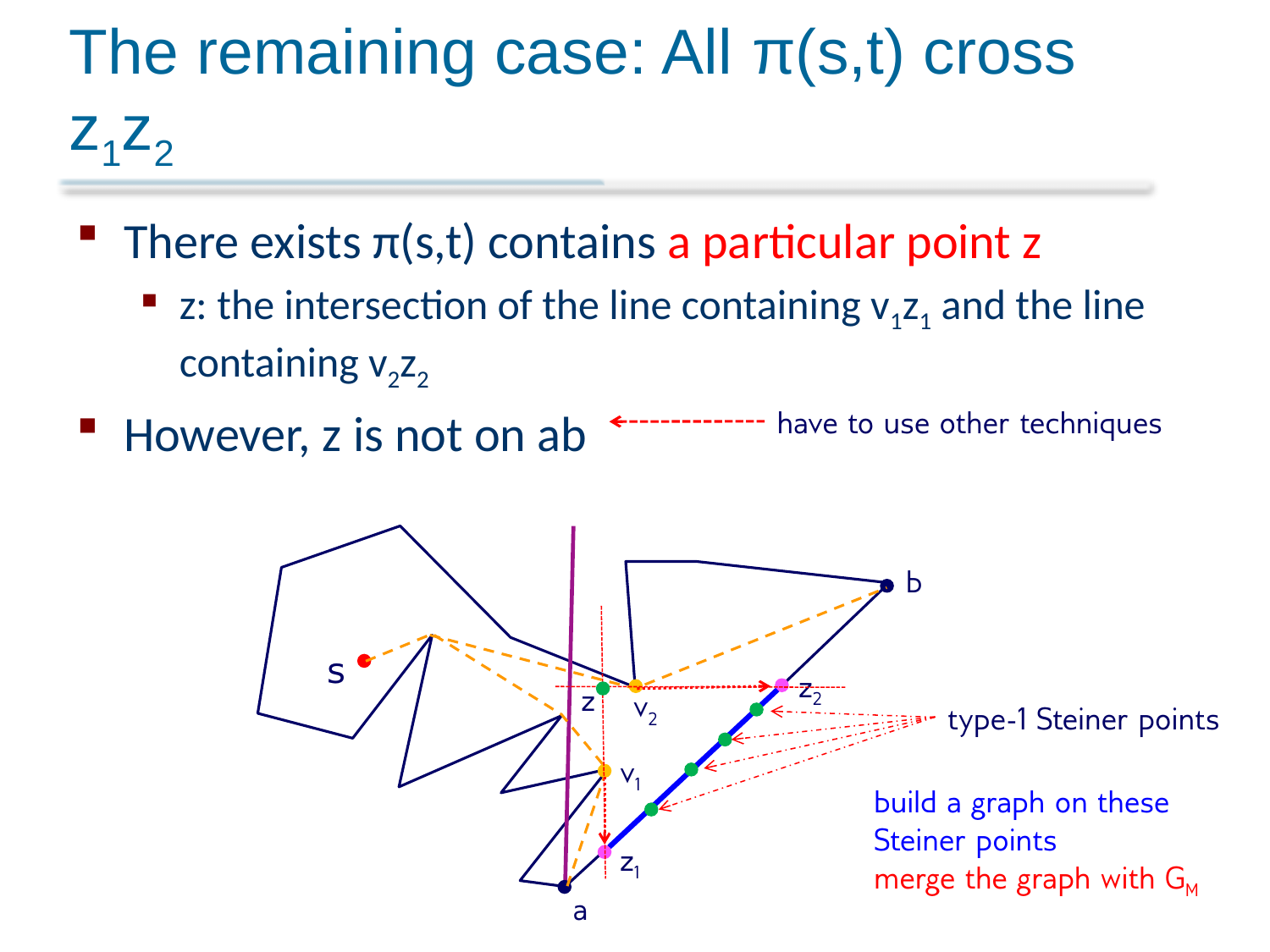

# The remaining case: All π(s,t) cross z1z2
There exists π(s,t) contains a particular point z
z: the intersection of the line containing v1z1 and the line containing v2z2
However, z is not on ab

have to use other techniques

b

s

z2
z

v2

type-1 Steiner points

v1

build a graph on these
Steiner points
merge the graph with GM

z1

a